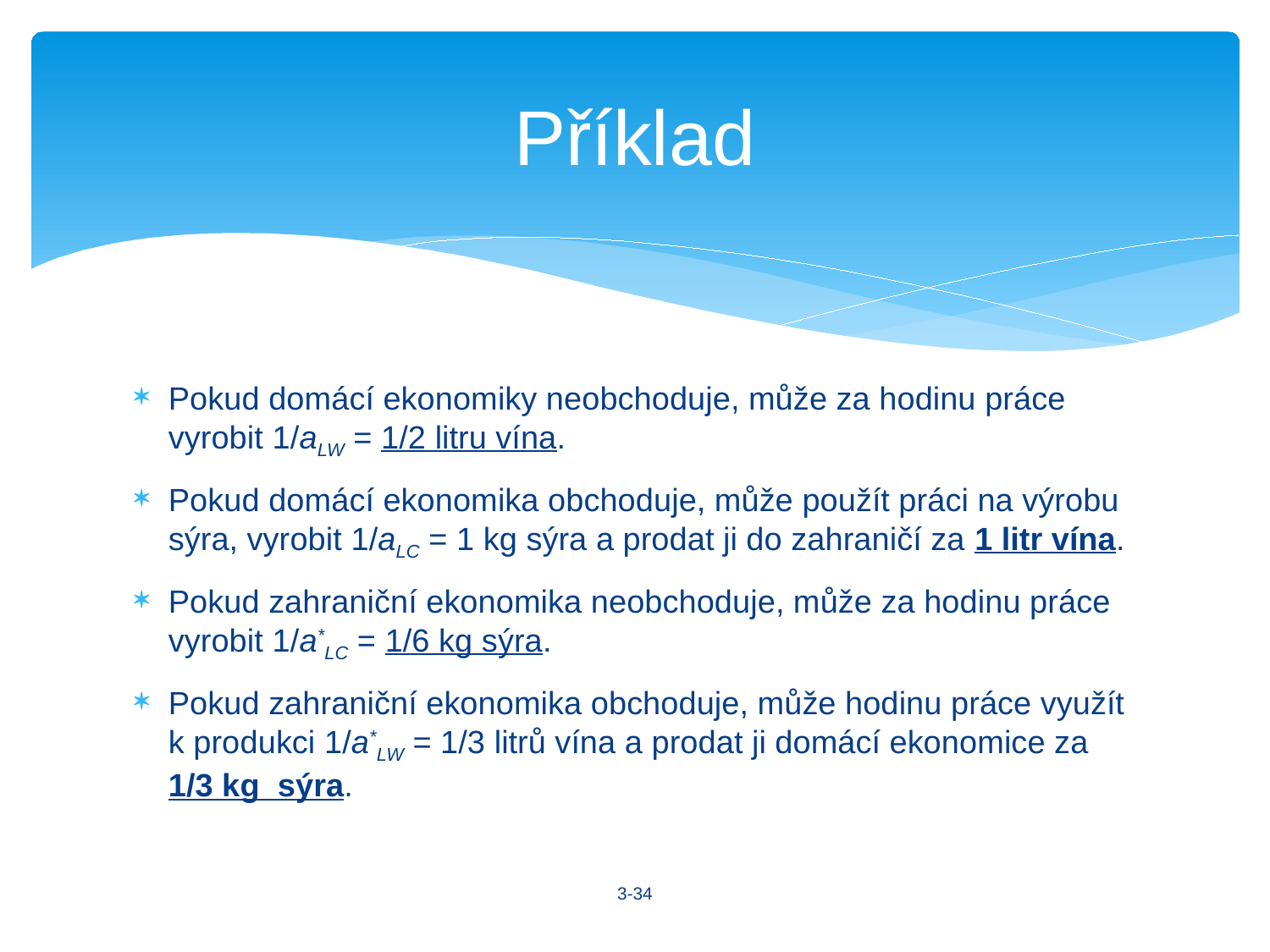

# Příklad
Pokud domácí ekonomiky neobchoduje, může za hodinu práce vyrobit 1/aLW = 1/2 litru vína.
Pokud domácí ekonomika obchoduje, může použít práci na výrobu sýra, vyrobit 1/aLC = 1 kg sýra a prodat ji do zahraničí za 1 litr vína.
Pokud zahraniční ekonomika neobchoduje, může za hodinu práce vyrobit 1/a*LC = 1/6 kg sýra.
Pokud zahraniční ekonomika obchoduje, může hodinu práce využít k produkci 1/a*LW = 1/3 litrů vína a prodat ji domácí ekonomice za 1/3 kg  sýra.
3-34